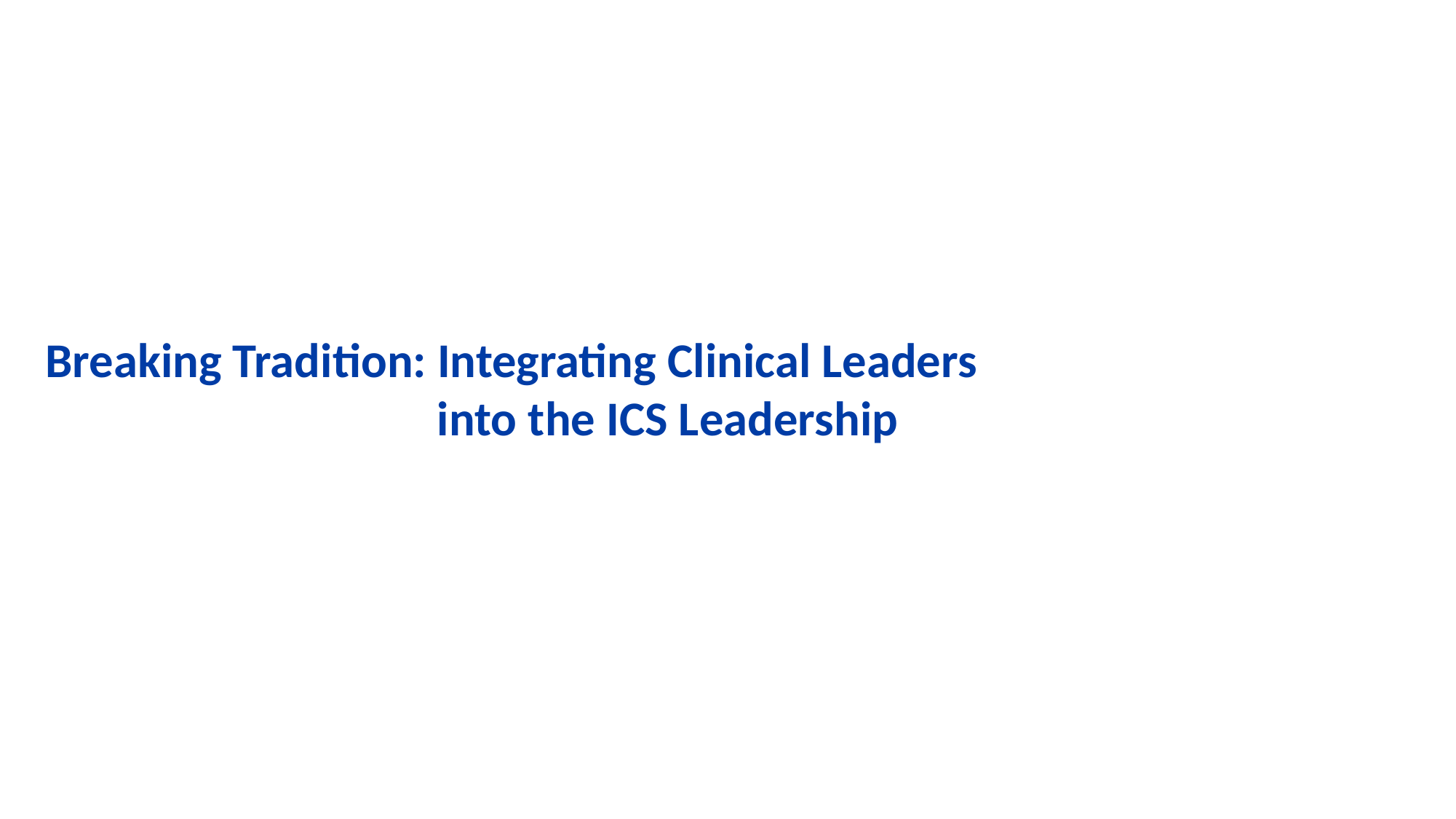

# Breaking Tradition: Integrating Clinical Leaders                              into the ICS Leadership